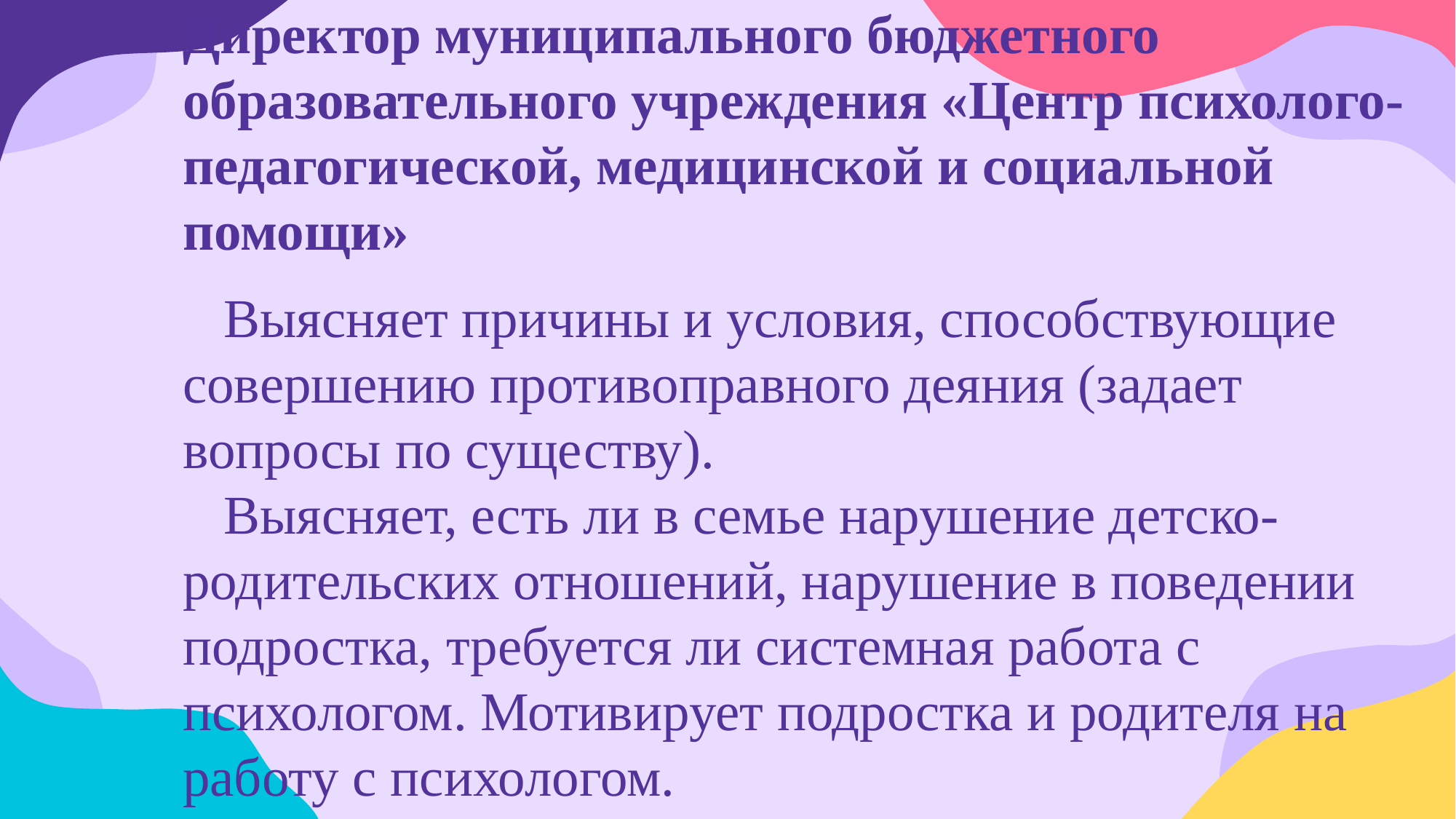

# Директор муниципального бюджетного образовательного учреждения «Центр психолого-педагогической, медицинской и социальной помощи»
   Выясняет причины и условия, способствующие совершению противоправного деяния (задает вопросы по существу).
   Выясняет, есть ли в семье нарушение детско-родительских отношений, нарушение в поведении подростка, требуется ли системная работа с психологом. Мотивирует подростка и родителя на работу с психологом.